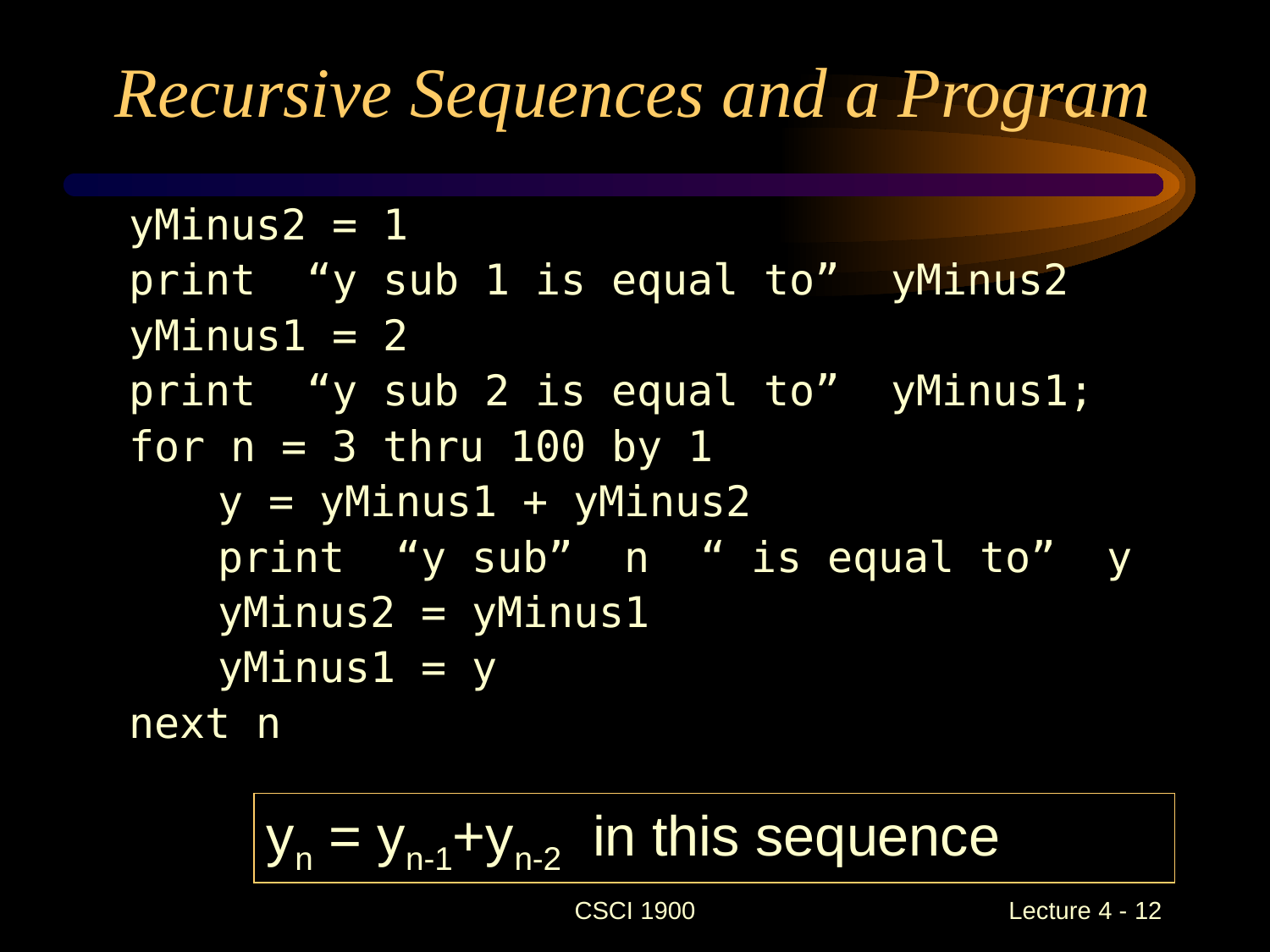

# Recursive Sequences and a Program
yMinus2 = 1
print  “y sub 1 is equal to”  yMinus2
yMinus1 = 2
print  “y sub 2 is equal to”  yMinus1;
for n = 3 thru 100 by 1
 y = yMinus1 + yMinus2
 print  “y sub”  n  “ is equal to”  y
 yMinus2 = yMinus1
 yMinus1 = y
next n
yn = yn-1+yn-2  in this sequence

CSCI 1900
 Lecture 4 - 12